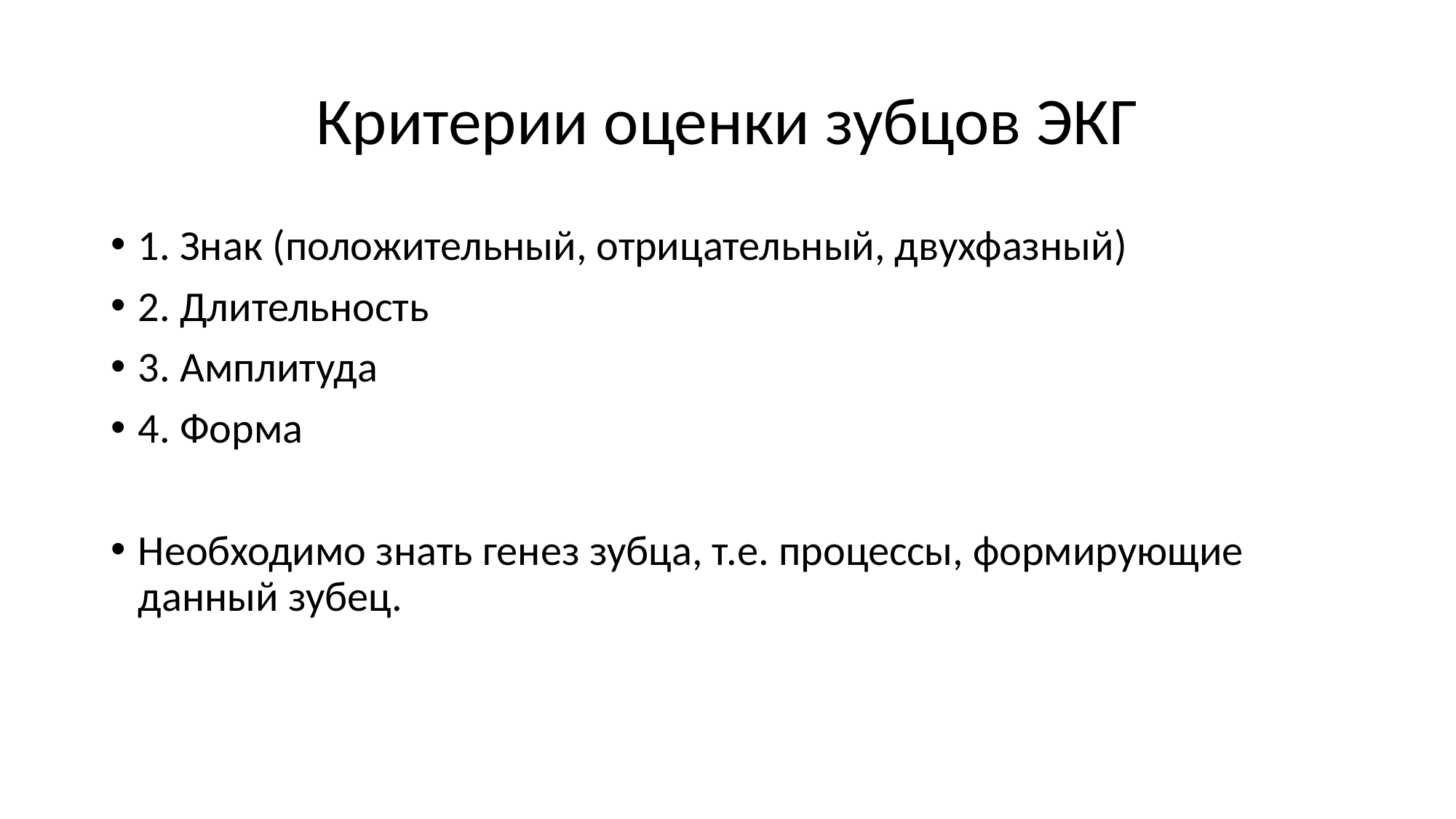

# Критерии оценки зубцов ЭКГ
1. Знак (положительный, отрицательный, двухфазный)
2. Длительность
3. Амплитуда
4. Форма

Необходимо знать генез зубца, т.е. процессы, формирующие данный зубец.